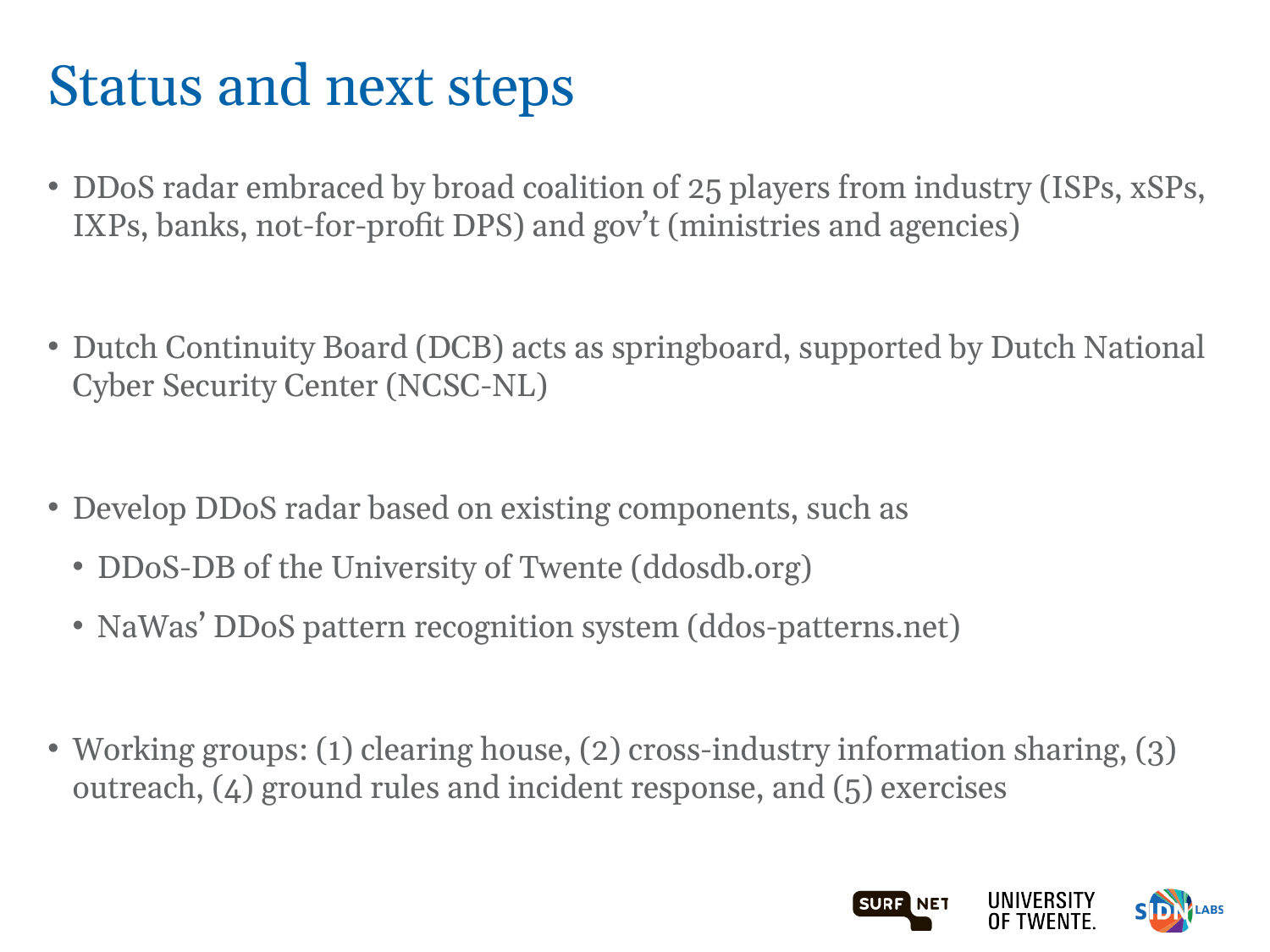

# Status and next steps
DDoS radar embraced by broad coalition of 25 players from industry (ISPs, xSPs, IXPs, banks, not-for-profit DPS) and gov’t (ministries and agencies)

Dutch Continuity Board (DCB) acts as springboard, supported by Dutch National Cyber Security Center (NCSC-NL)

Develop DDoS radar based on existing components, such as
DDoS-DB of the University of Twente (ddosdb.org)
NaWas’ DDoS pattern recognition system (ddos-patterns.net)

Working groups: (1) clearing house, (2) cross-industry information sharing, (3) outreach, (4) ground rules and incident response, and (5) exercises